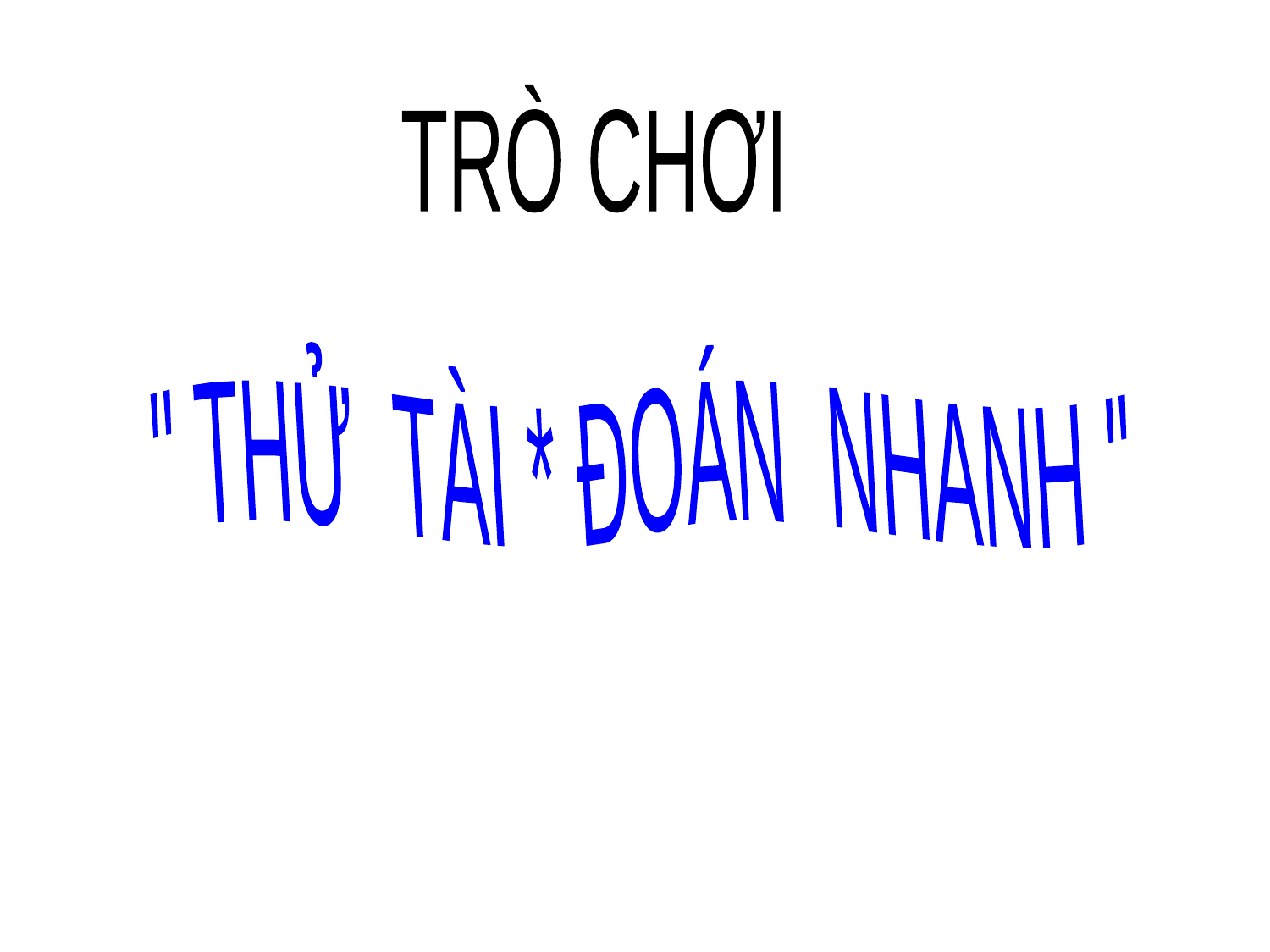

TRÒ CHƠI
" THỬ  TÀI * ĐOÁN  NHANH "